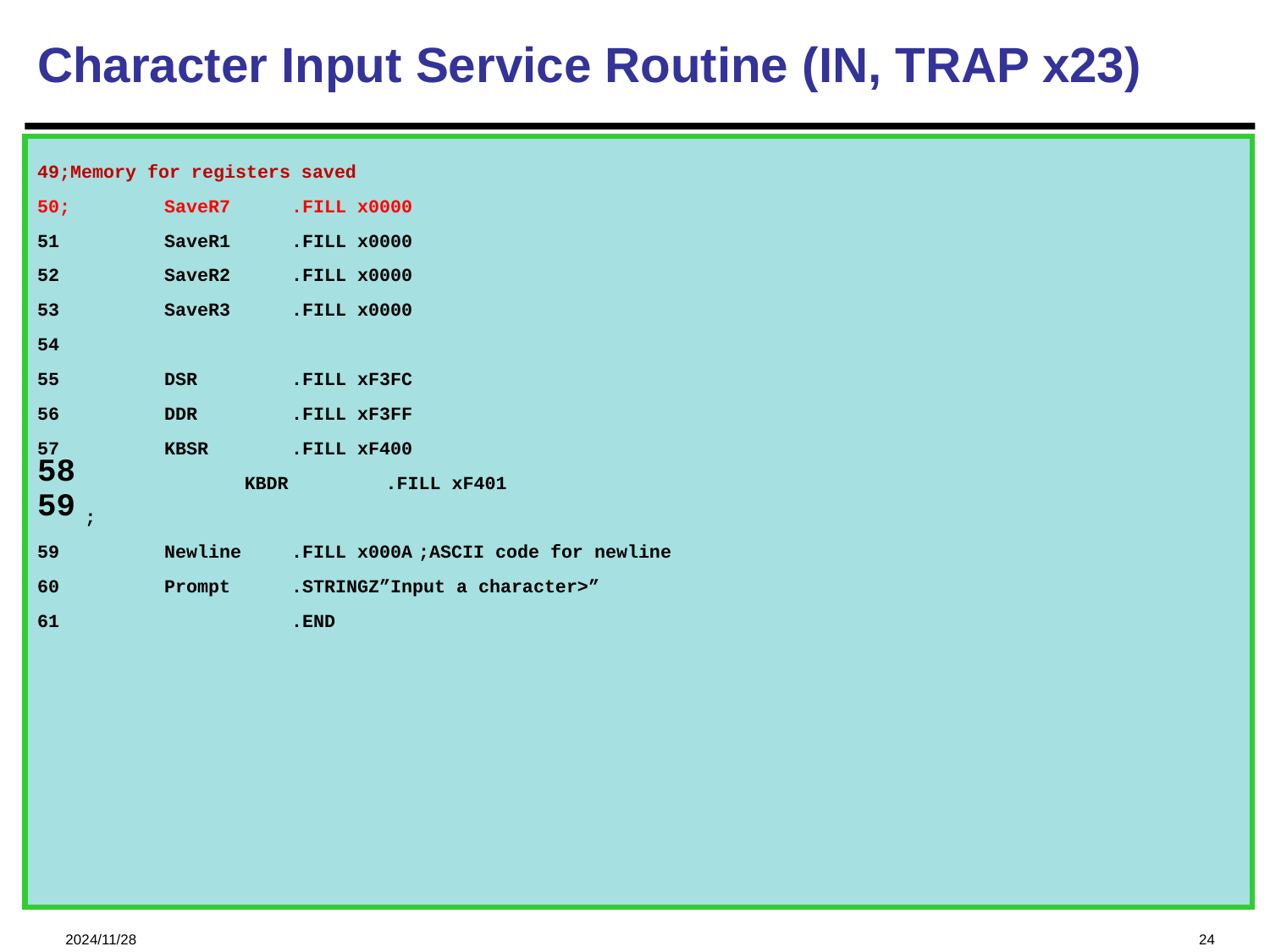

# Character Input Service Routine (IN, TRAP x23)
49;Memory for registers saved
50;	SaveR7	.FILL x0000
51	SaveR1	.FILL x0000
52	SaveR2	.FILL x0000
53	SaveR3	.FILL x0000
54
55	DSR	.FILL xF3FC
56	DDR	.FILL xF3FF
57	KBSR	.FILL xF400
 	KBDR	.FILL xF401
;
59	Newline	.FILL x000A	;ASCII code for newline
60	Prompt	.STRINGZ”Input a character>”
61		.END

2024/11/28
24